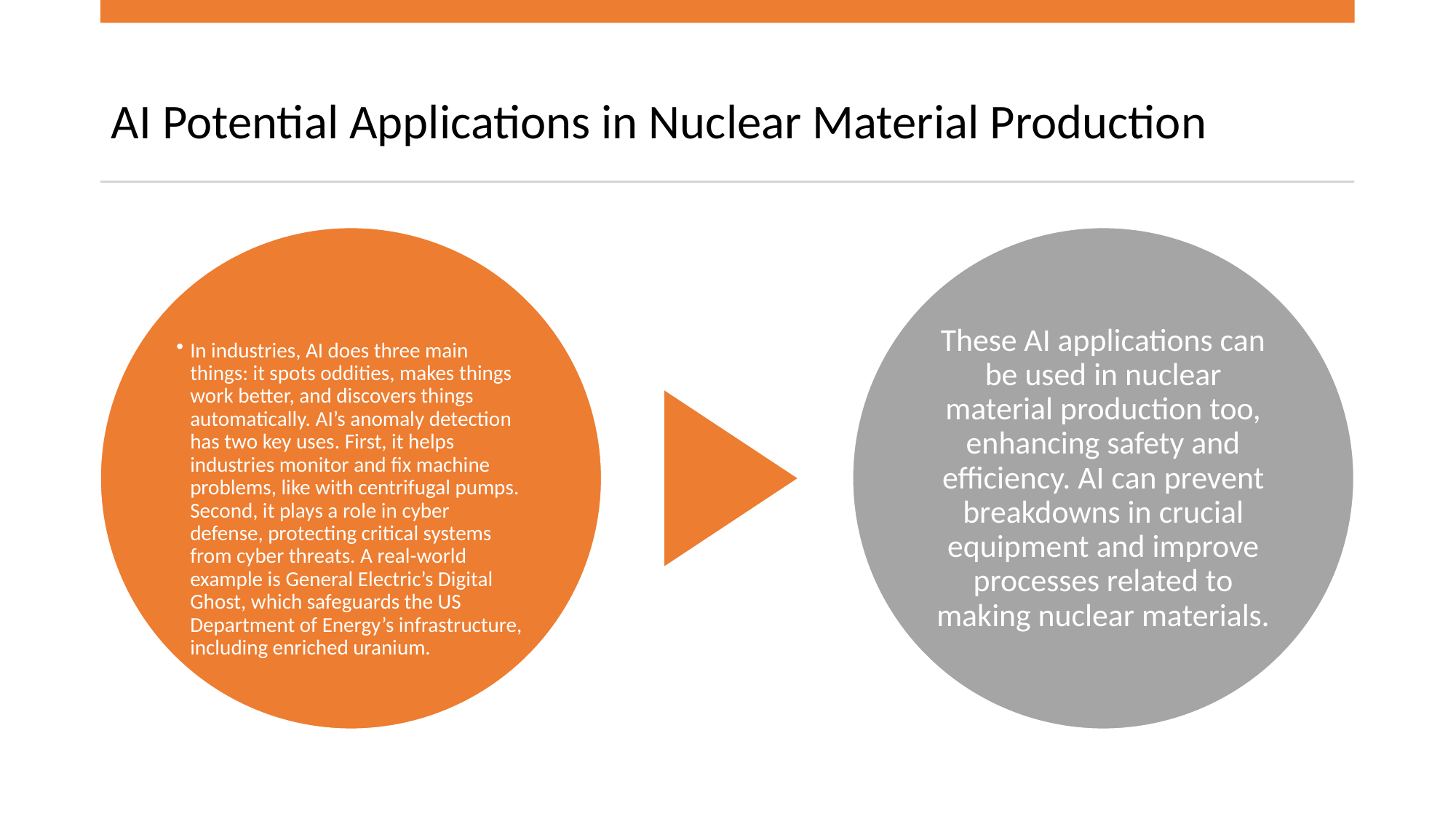

# AI Potential Applications in Nuclear Material Production

In industries, AI does three main things: it spots oddities, makes things work better, and discovers things automatically. AI’s anomaly detection has two key uses. First, it helps industries monitor and fix machine problems, like with centrifugal pumps. Second, it plays a role in cyber defense, protecting critical systems from cyber threats. A real-world example is General Electric’s Digital Ghost, which safeguards the US Department of Energy’s infrastructure, including enriched uranium.
These AI applications can be used in nuclear material production too, enhancing safety and efficiency. AI can prevent breakdowns in crucial equipment and improve processes related to making nuclear materials.